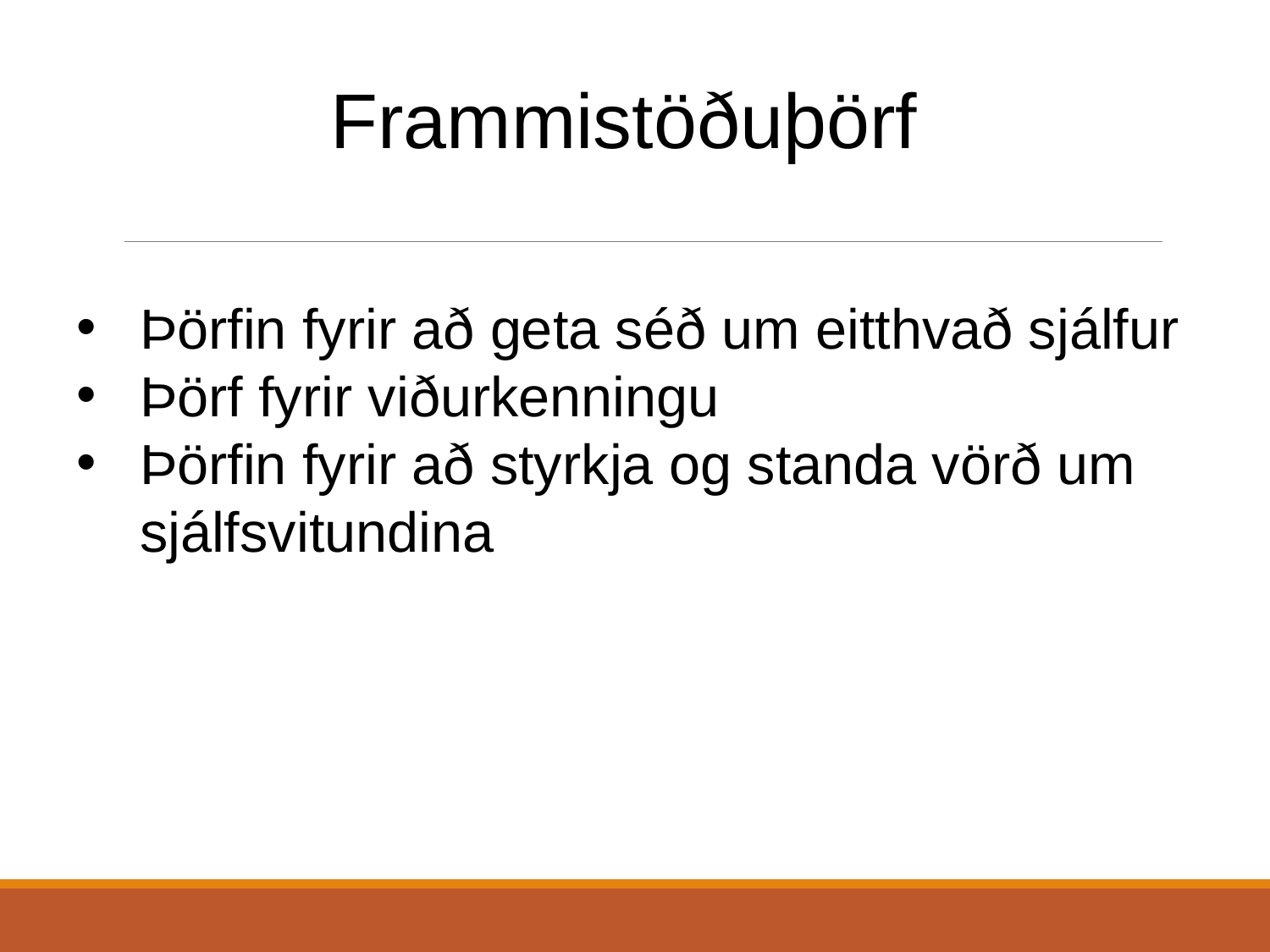

Frammistöðuþörf
Þörfin fyrir að geta séð um eitthvað sjálfur
Þörf fyrir viðurkenningu
Þörfin fyrir að styrkja og standa vörð um sjálfsvitundina